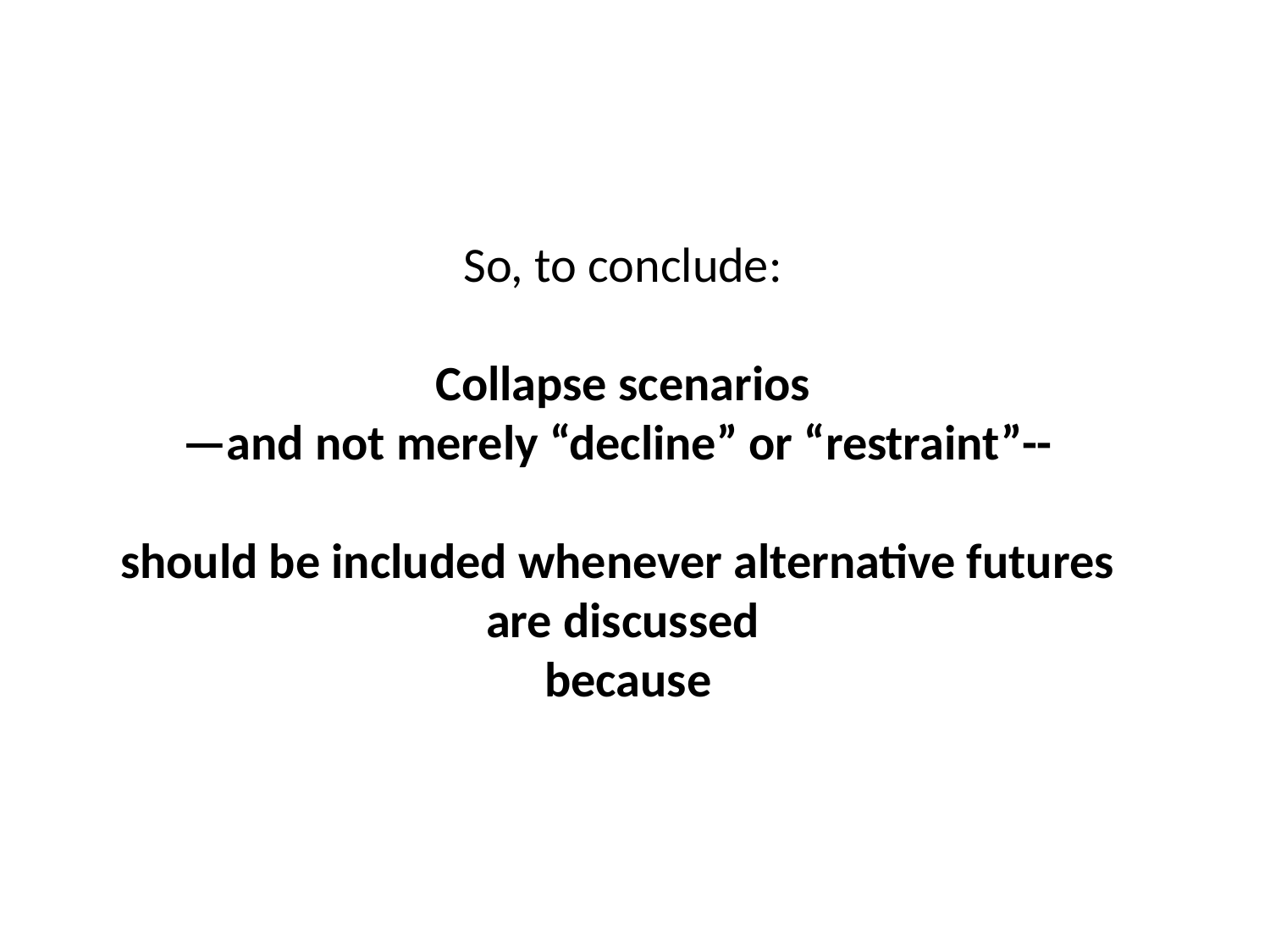

So, to conclude:

Collapse scenarios
—and not merely “decline” or “restraint”--

should be included whenever alternative futures
are discussed
 because